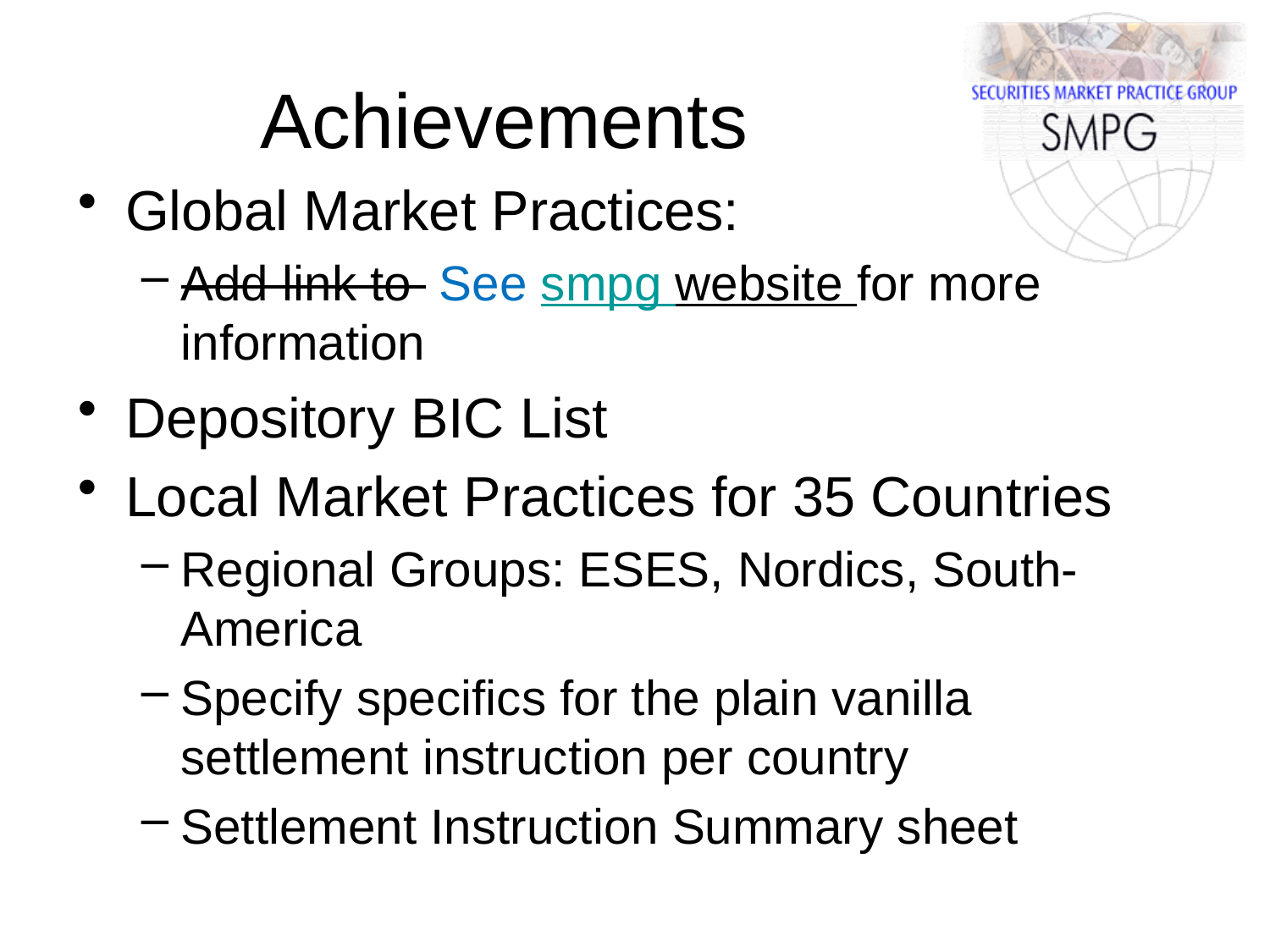

# Achievements
Global Market Practices:
Add link to  See smpg website for more information
Depository BIC List
Local Market Practices for 35 Countries
Regional Groups: ESES, Nordics, South-America
Specify specifics for the plain vanilla settlement instruction per country
Settlement Instruction Summary sheet